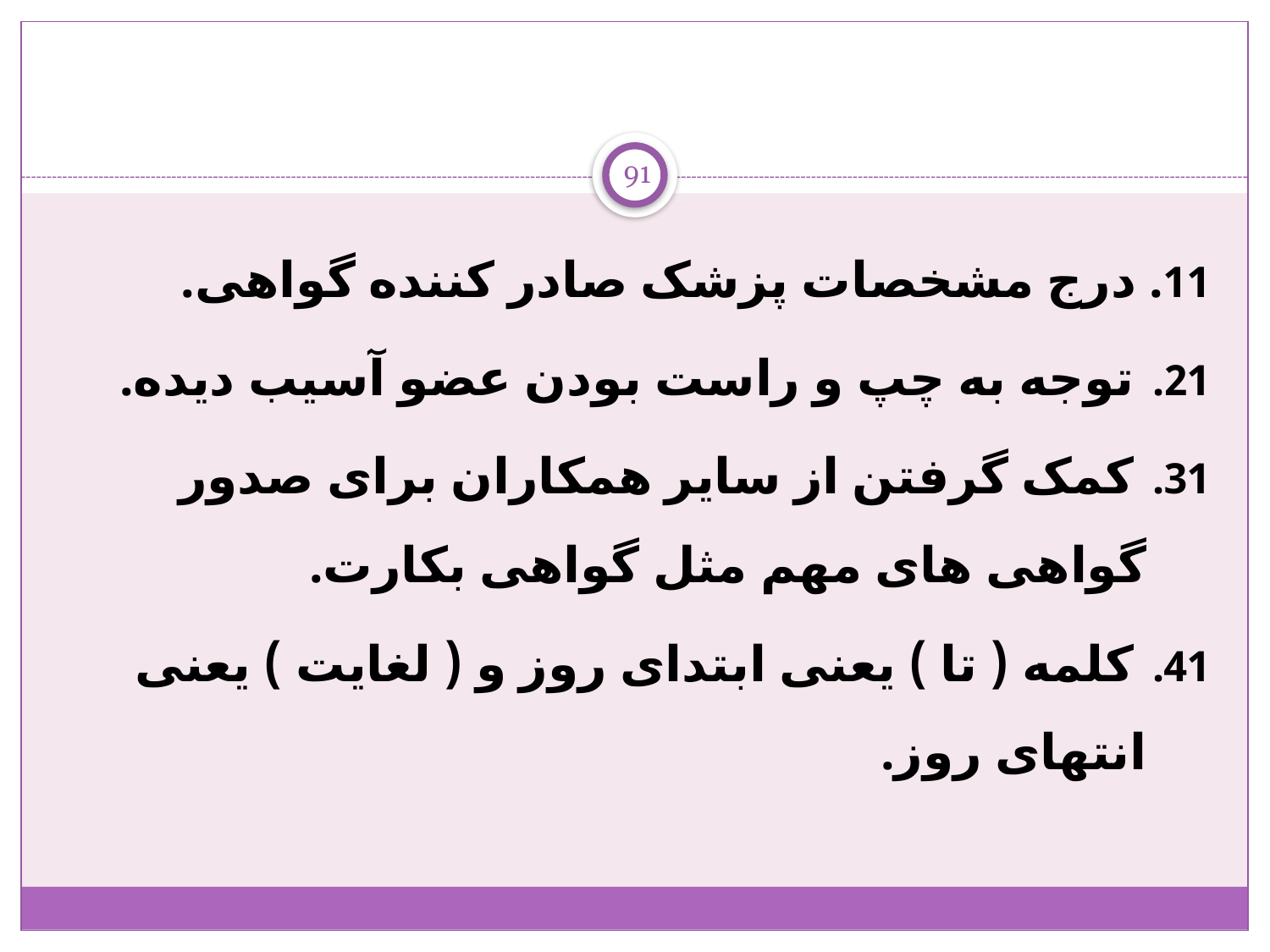

91
11. درج مشخصات پزشک صادر کننده گواهی.
 توجه به چپ و راست بودن عضو آسیب دیده.
 کمک گرفتن از سایر همکاران برای صدور گواهی های مهم مثل گواهی بکارت.
 کلمه ( تا ) یعنی ابتدای روز و ( لغایت ) یعنی انتهای روز.